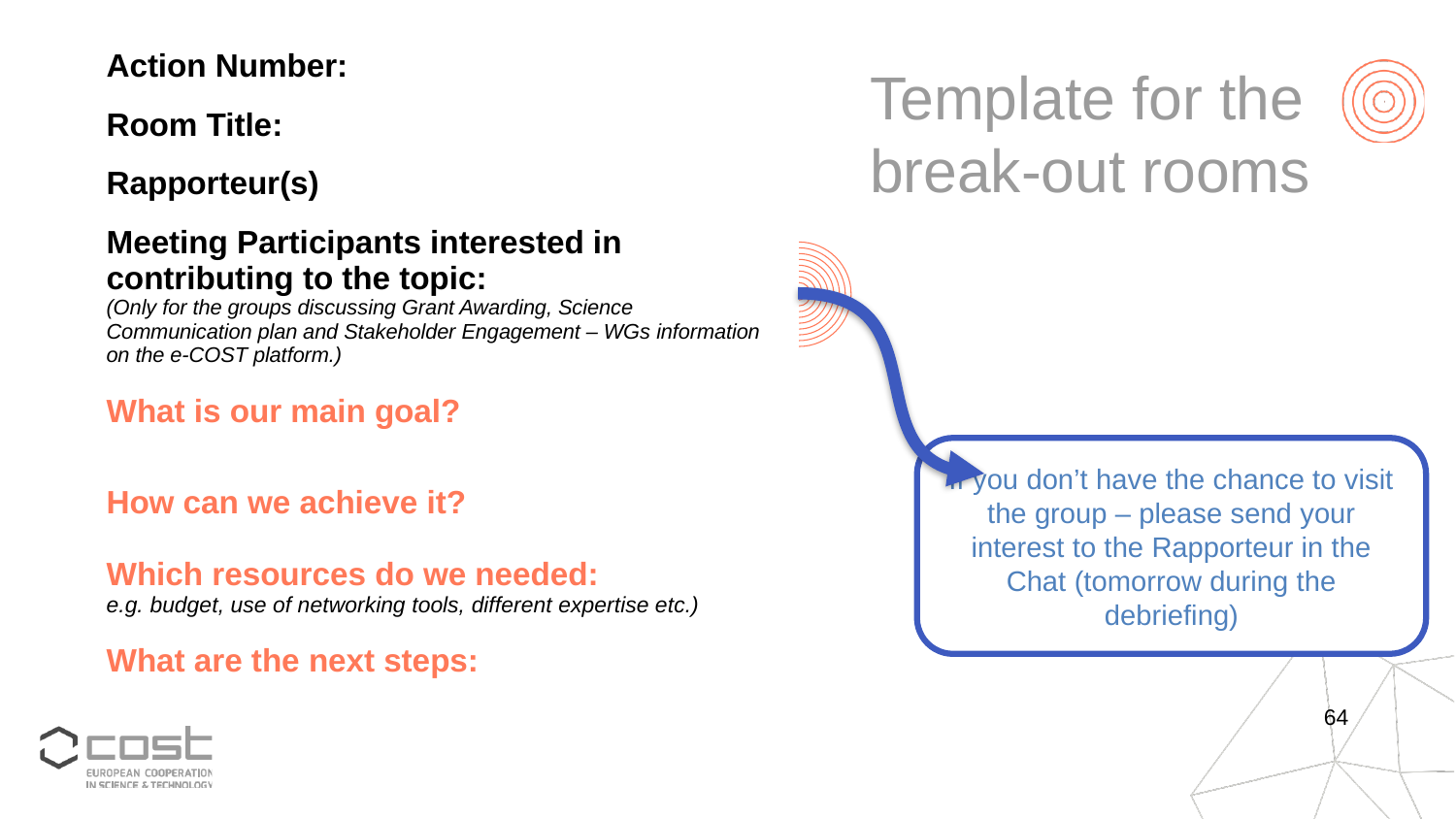

| Action Number: |
| --- |
| Room Title: |
| Rapporteur(s) |
| Meeting Participants interested in contributing to the topic: (Only for the groups discussing Grant Awarding, Science Communication plan and Stakeholder Engagement – WGs information on the e-COST platform.) |
| What is our main goal? |
| How can we achieve it? |
| Which resources do we needed: e.g. budget, use of networking tools, different expertise etc.) |
| What are the next steps: |
# Template for the break-out rooms

If you don’t have the chance to visit the group – please send your interest to the Rapporteur in the Chat (tomorrow during the debriefing)